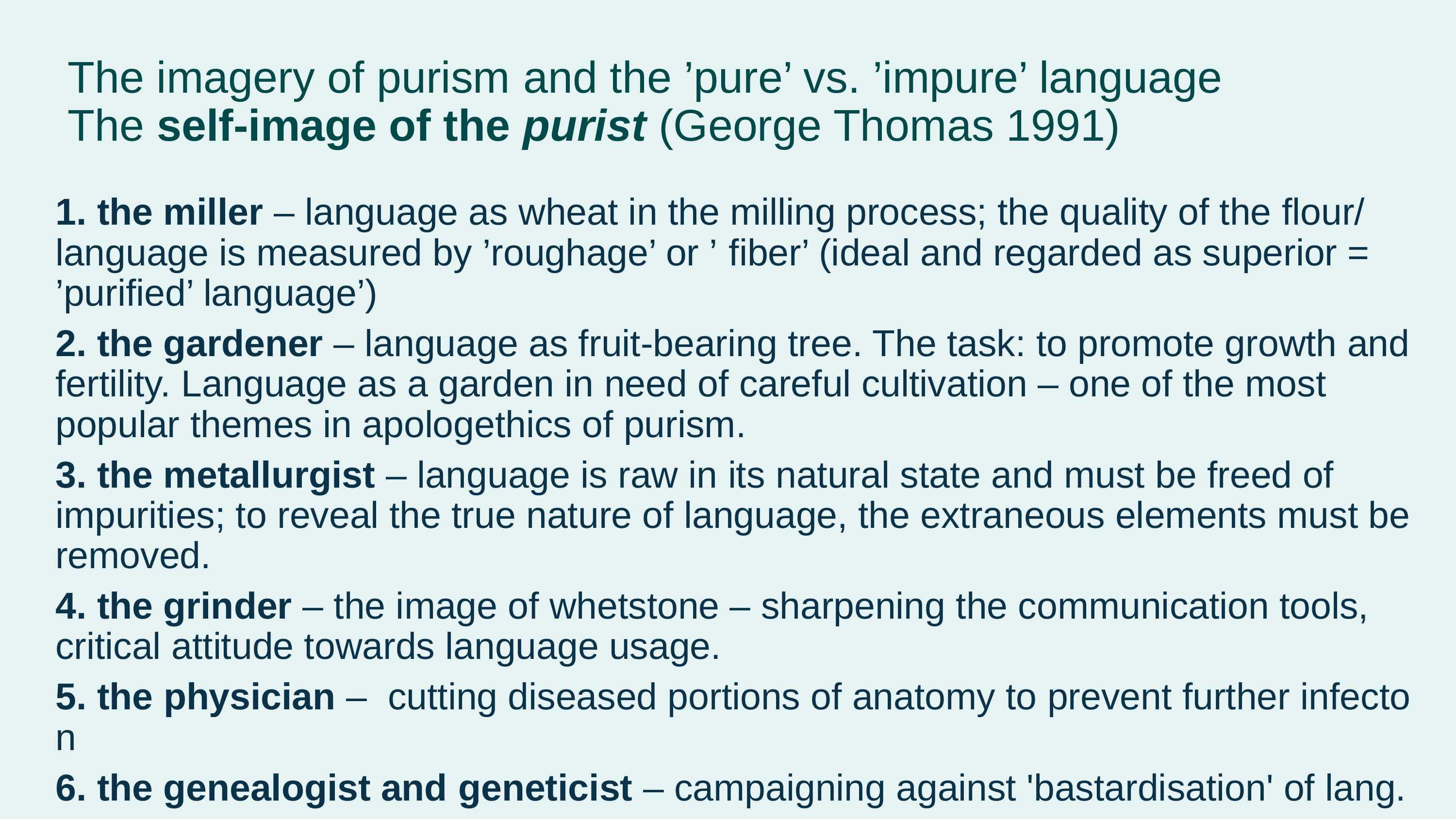

# The imagery of purism and the ’pure’ vs. ’impure’ language ​ The self-image of the purist (George Thomas 1991)
 the miller – language as wheat in the milling process; the quality of the flour/ language is measured by ’roughage’ or ’ fiber’ (ideal and regarded as superior = ’purified’ language’)​
 the gardener – language as fruit-bearing tree. The task: to promote growth and fertility. Language as a garden in need of careful cultivation – one of the most popular themes in apologethics of purism.​
 the metallurgist – language is raw in its natural state and must be freed of impurities; to reveal the true nature of language, the extraneous elements must be removed.​
 the grinder – the image of whetstone – sharpening the communication tools, critical attitude towards language usage.​
 the physician –  cutting diseased portions of anatomy to prevent further infecton​
 the genealogist and geneticist – campaigning against 'bastardisation' of lang.​
 the priest – instrument of God's will, cleansing of language as created by God